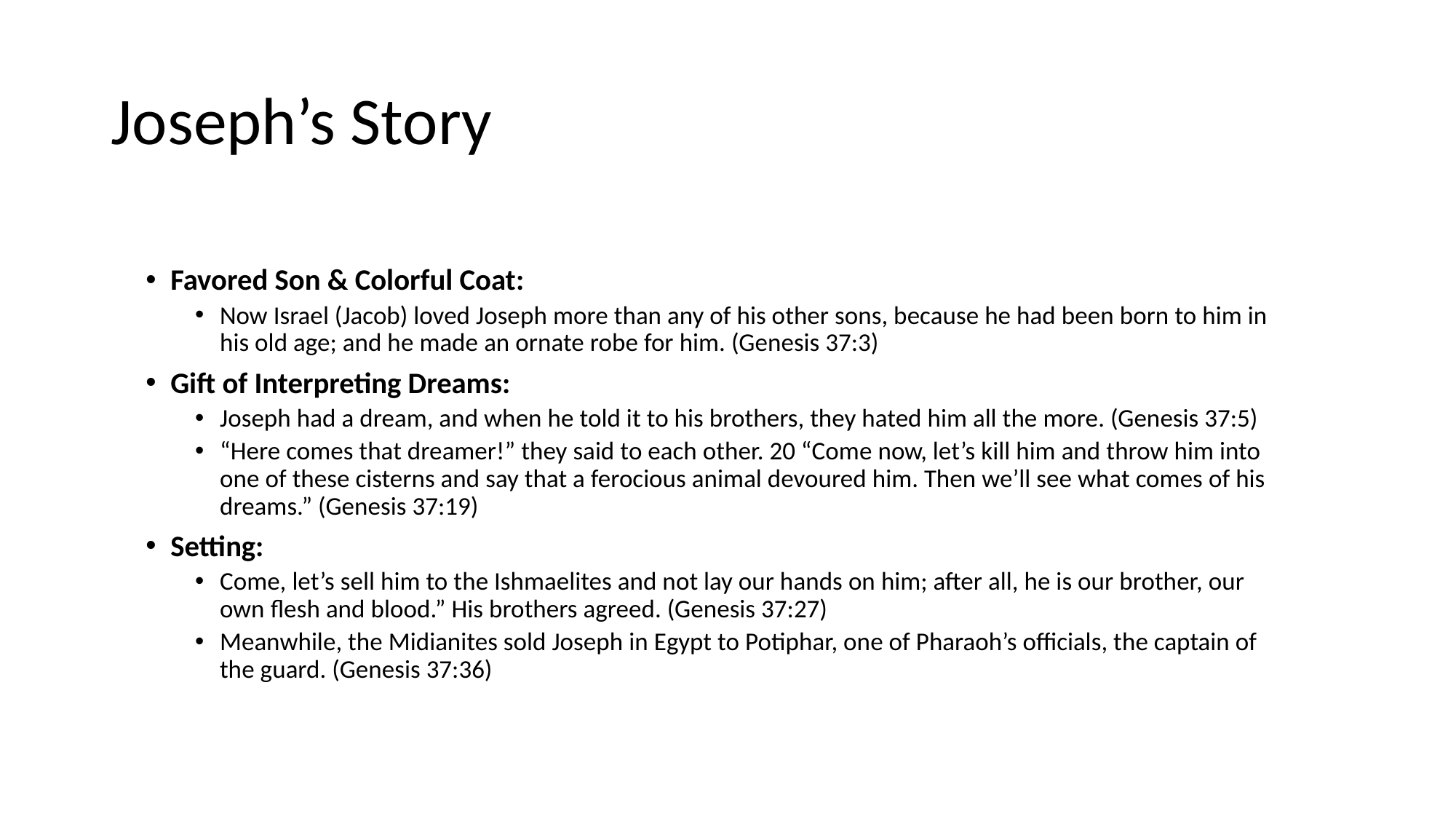

# Joseph’s Story
Favored Son & Colorful Coat:
Now Israel (Jacob) loved Joseph more than any of his other sons, because he had been born to him in his old age; and he made an ornate robe for him. (Genesis 37:3)
Gift of Interpreting Dreams:
Joseph had a dream, and when he told it to his brothers, they hated him all the more. (Genesis 37:5)
“Here comes that dreamer!” they said to each other. 20 “Come now, let’s kill him and throw him into one of these cisterns and say that a ferocious animal devoured him. Then we’ll see what comes of his dreams.” (Genesis 37:19)
Setting:
Come, let’s sell him to the Ishmaelites and not lay our hands on him; after all, he is our brother, our own flesh and blood.” His brothers agreed. (Genesis 37:27)
Meanwhile, the Midianites sold Joseph in Egypt to Potiphar, one of Pharaoh’s officials, the captain of the guard. (Genesis 37:36)